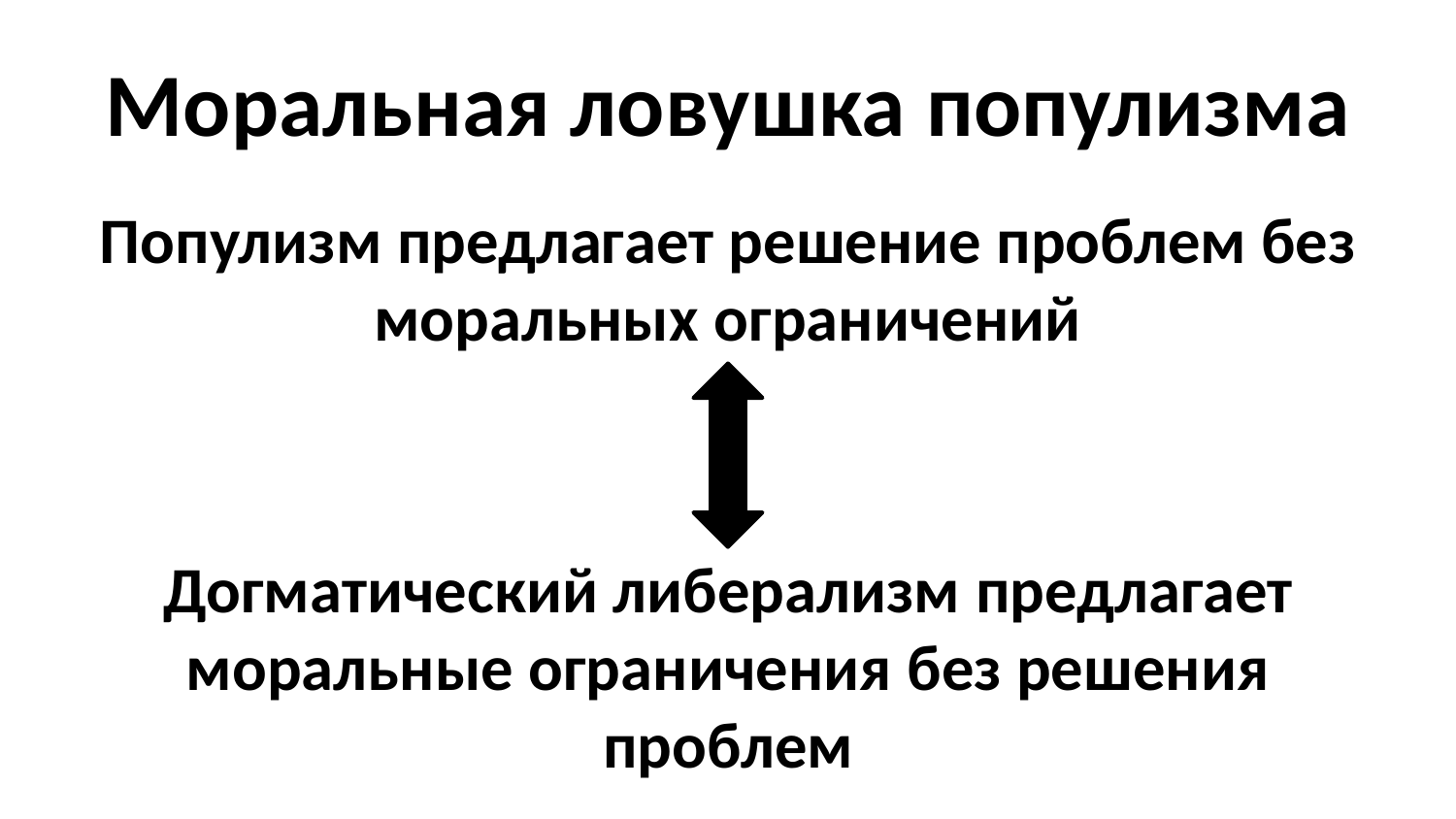

# Моральная ловушка пoпулизма
Популизм предлагает решение проблем без моральных ограничений

Догматический либерализм предлагает моральные ограничения без решения проблем